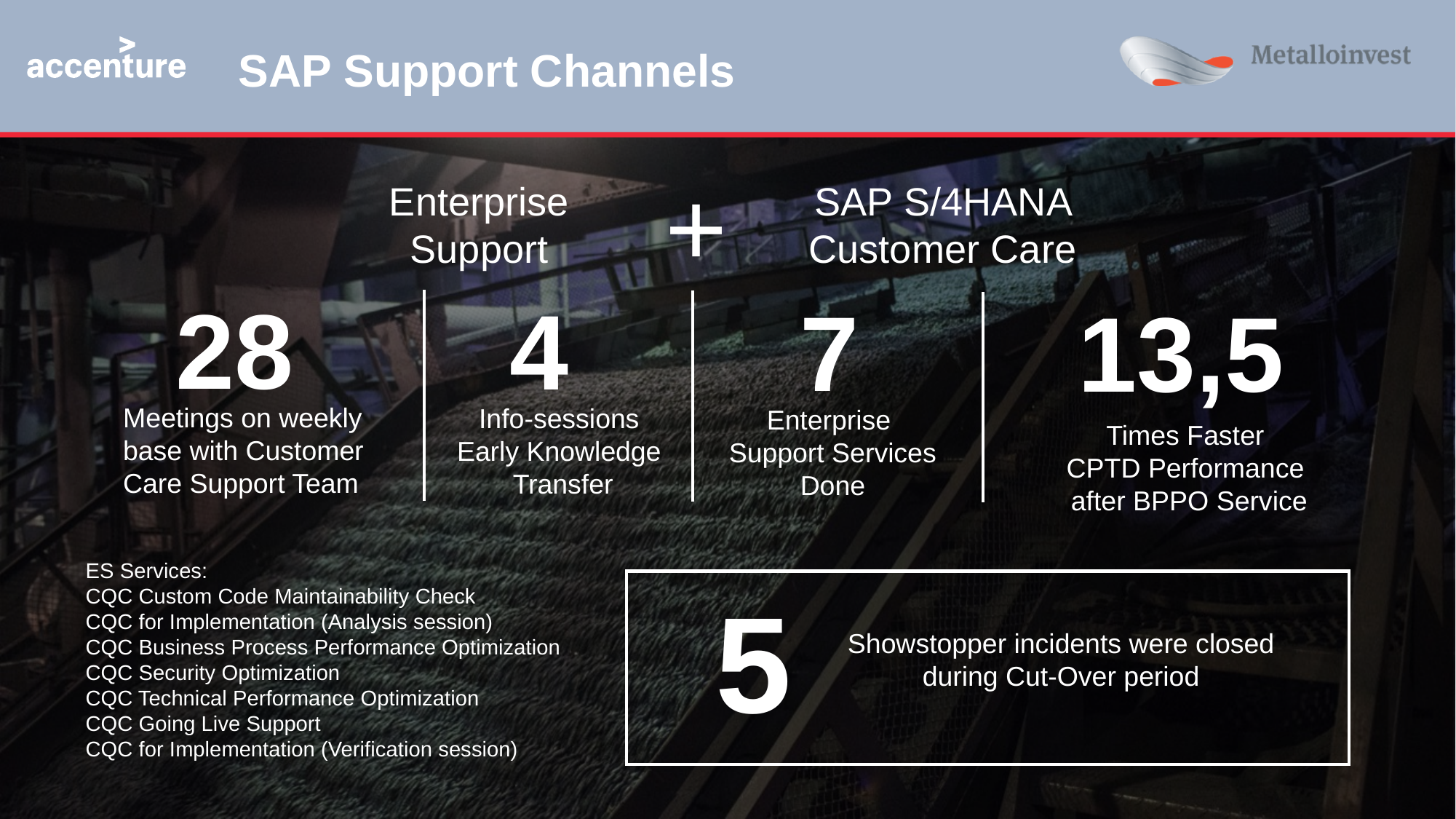

# SAP Support Channels
+
Enterprise Support
SAP S/4HANA Customer Care
28
4
7
13,5
Meetings on weekly
base with Customer
Care Support Team
Info-sessions
Early Knowledge
Transfer
Enterprise
Support Services
Done
Times Faster
CPTD Performance
after BPPO Service
ES Services:
CQC Custom Code Maintainability Check
CQC for Implementation (Analysis session)
CQC Business Process Performance Optimization
CQC Security Optimization
CQC Technical Performance Optimization
CQC Going Live Support
CQC for Implementation (Verification session)

5
Showstopper incidents were closed
during Cut-Over period